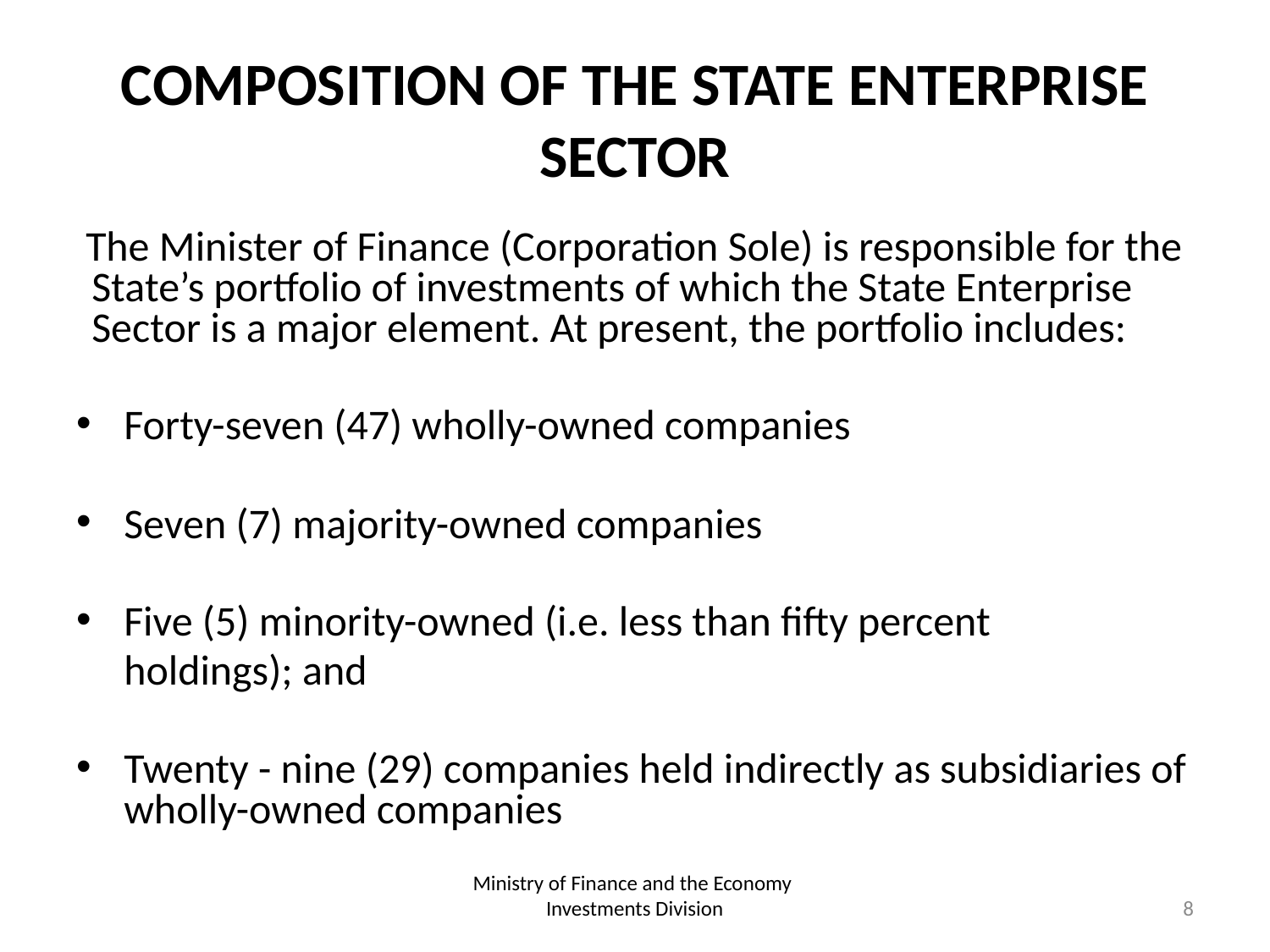

# COMPOSITION OF THE STATE ENTERPRISE SECTOR
 The Minister of Finance (Corporation Sole) is responsible for the State’s portfolio of investments of which the State Enterprise Sector is a major element. At present, the portfolio includes:

Forty-seven (47) wholly-owned companies

Seven (7) majority-owned companies

Five (5) minority-owned (i.e. less than fifty percent
     holdings); and

Twenty - nine (29) companies held indirectly as subsidiaries of wholly-owned companies

Ministry of Finance and the Economy
Investments Division
8